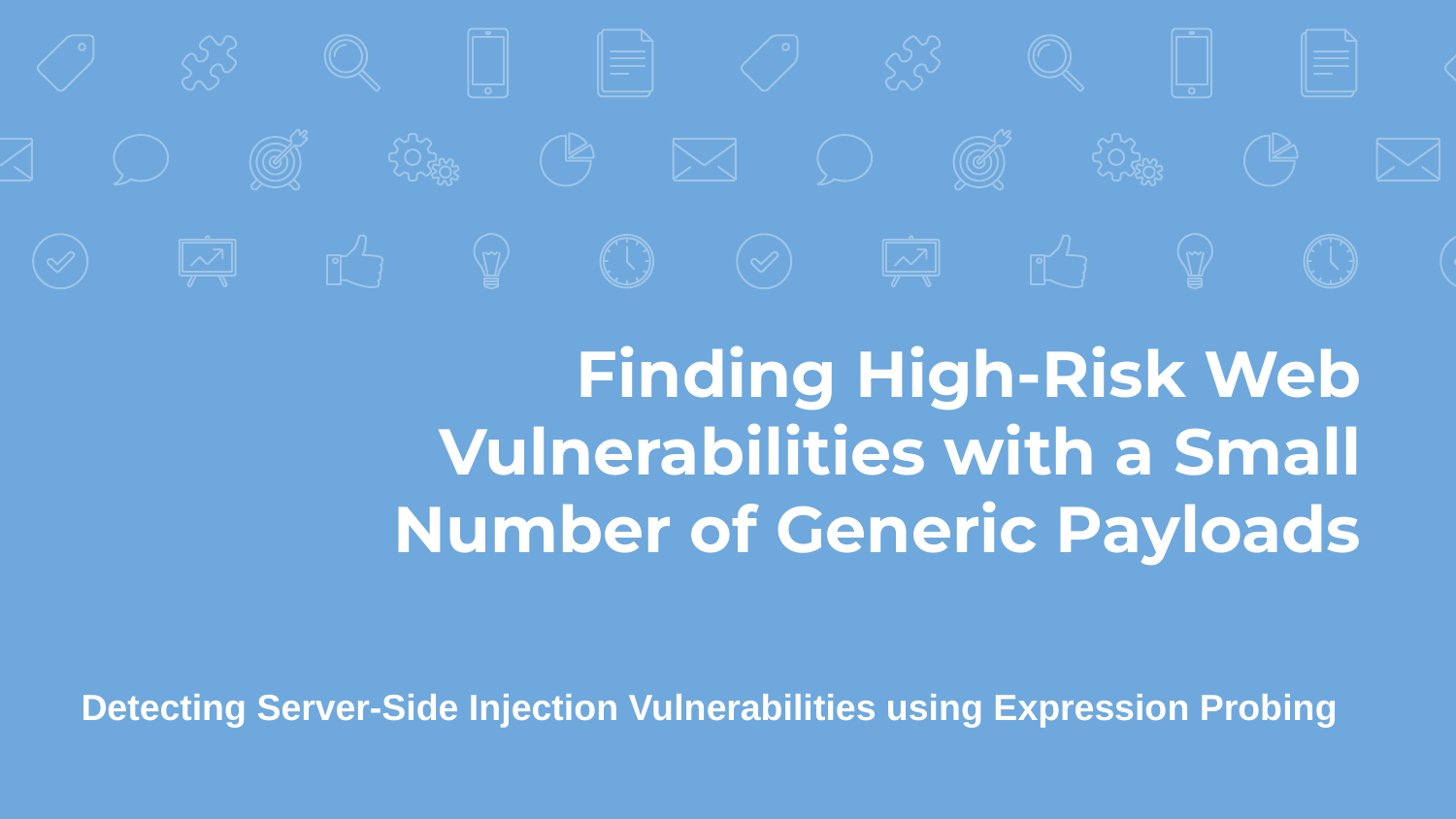

# Finding High-Risk Web Vulnerabilities with a Small Number of Generic Payloads
Detecting Server-Side Injection Vulnerabilities using Expression Probing